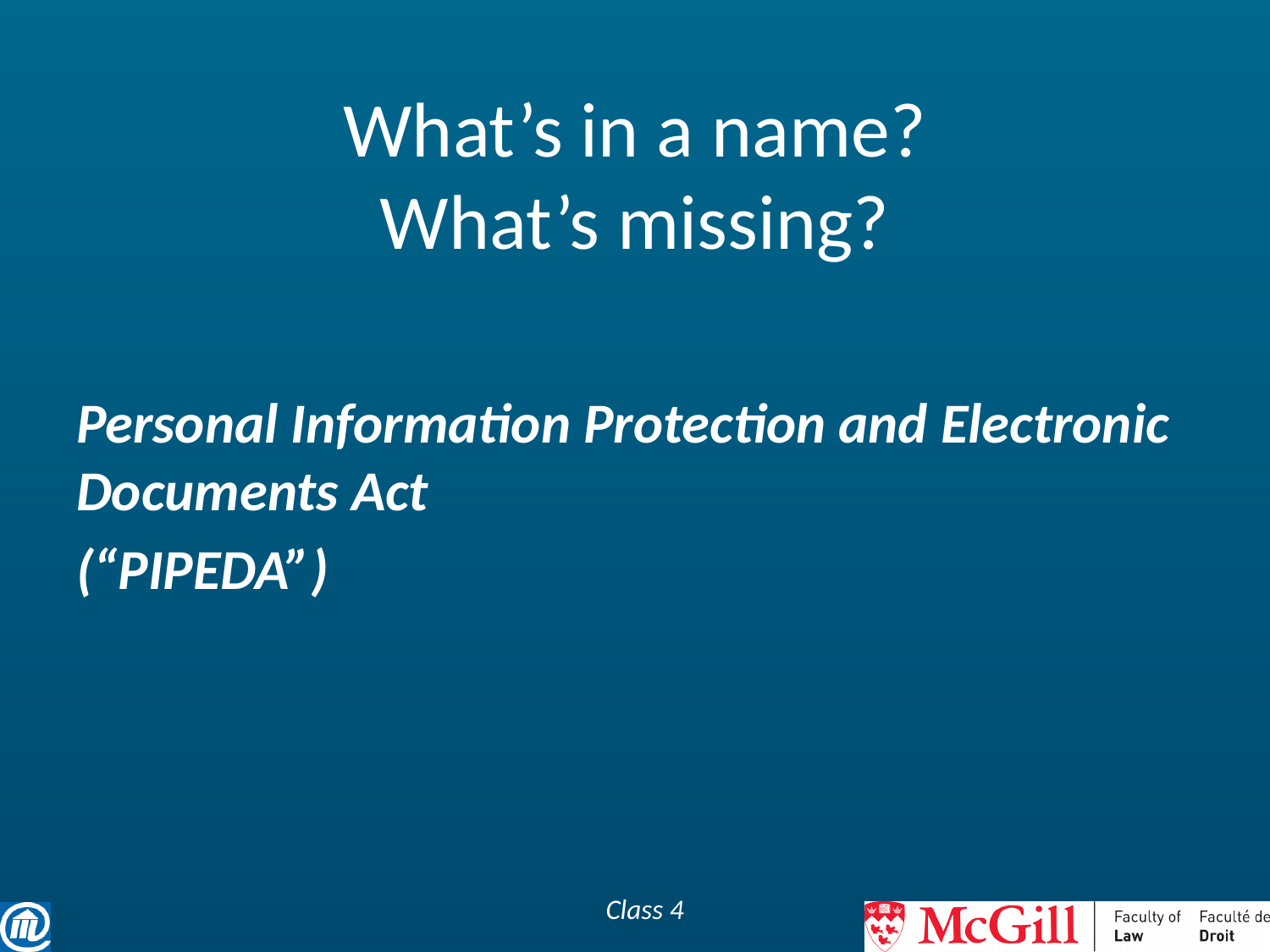

# What’s in a name? What’s missing?

Personal Information Protection and Electronic Documents Act
(“PIPEDA”)

Class 4